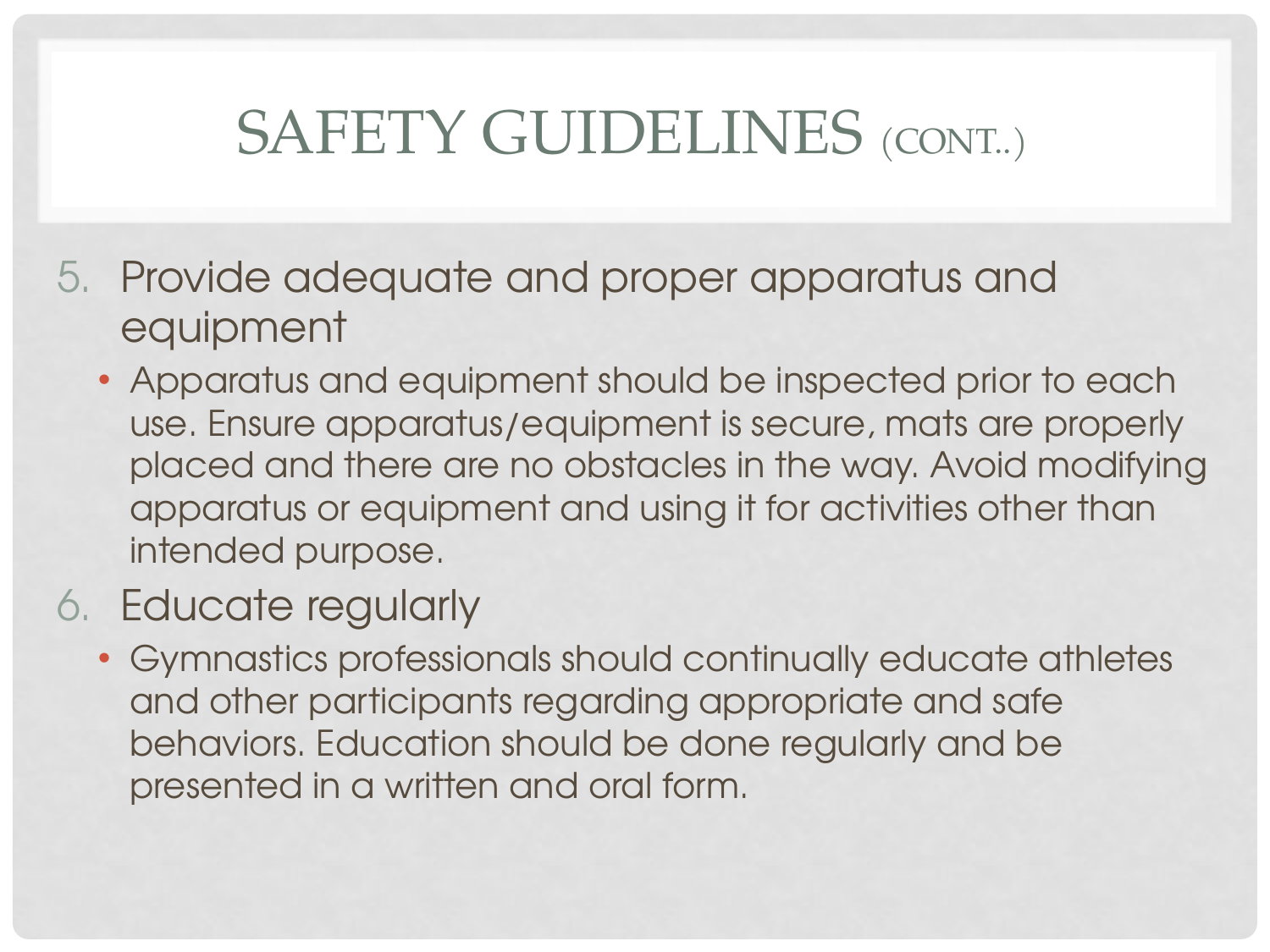

# Safety Guidelines (Cont..)
Provide adequate and proper apparatus and equipment
Apparatus and equipment should be inspected prior to each use. Ensure apparatus/equipment is secure, mats are properly placed and there are no obstacles in the way. Avoid modifying apparatus or equipment and using it for activities other than intended purpose.
Educate regularly
Gymnastics professionals should continually educate athletes and other participants regarding appropriate and safe behaviors. Education should be done regularly and be presented in a written and oral form.